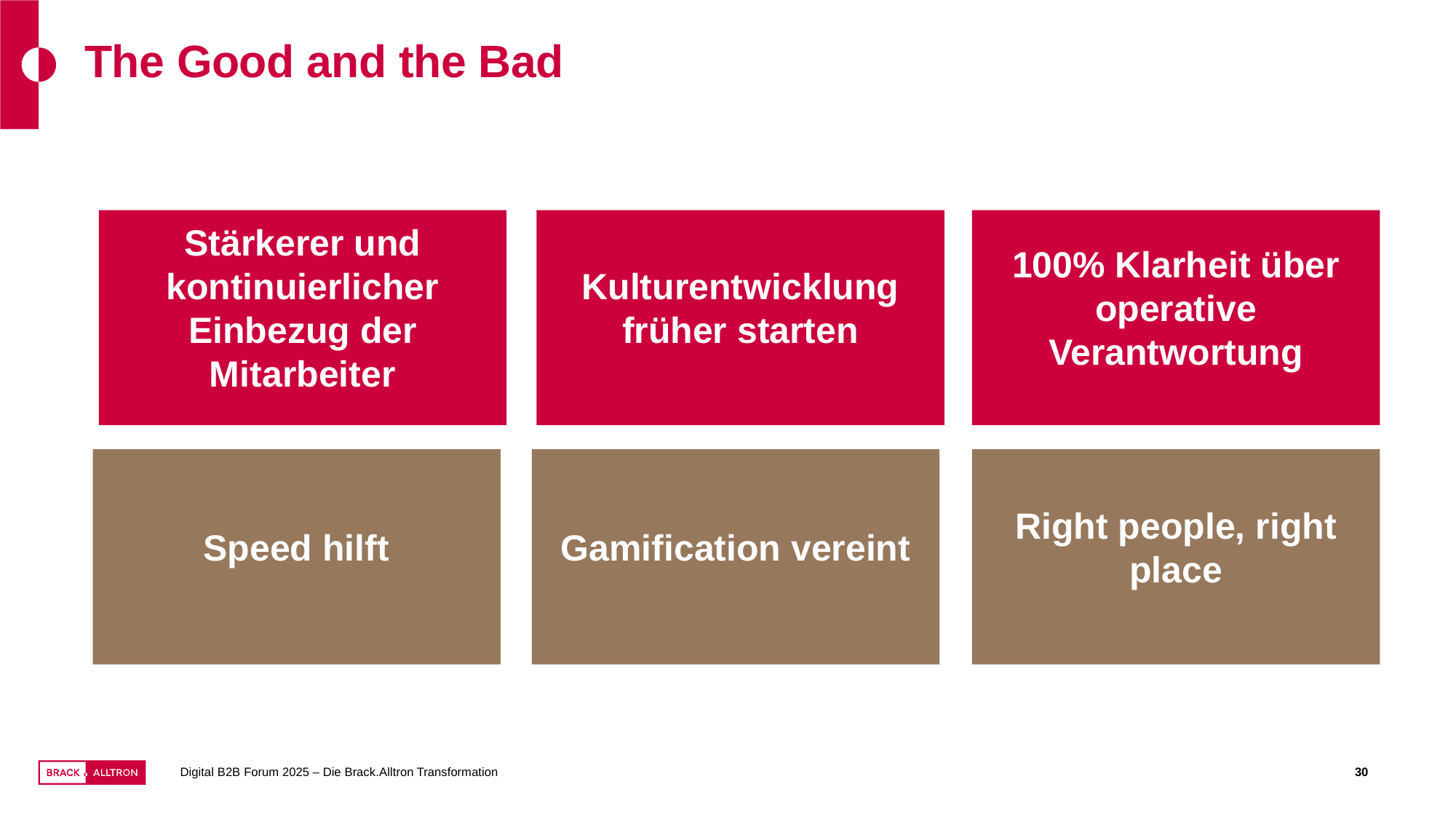

# The Good and the Bad

Stärkerer und kontinuierlicher Einbezug der Mitarbeiter
Kulturentwicklung früher starten
100% Klarheit über operative Verantwortung
Speed hilft
Gamification vereint
Right people, right place
Digital B2B Forum 2025 – Die Brack.Alltron Transformation
30